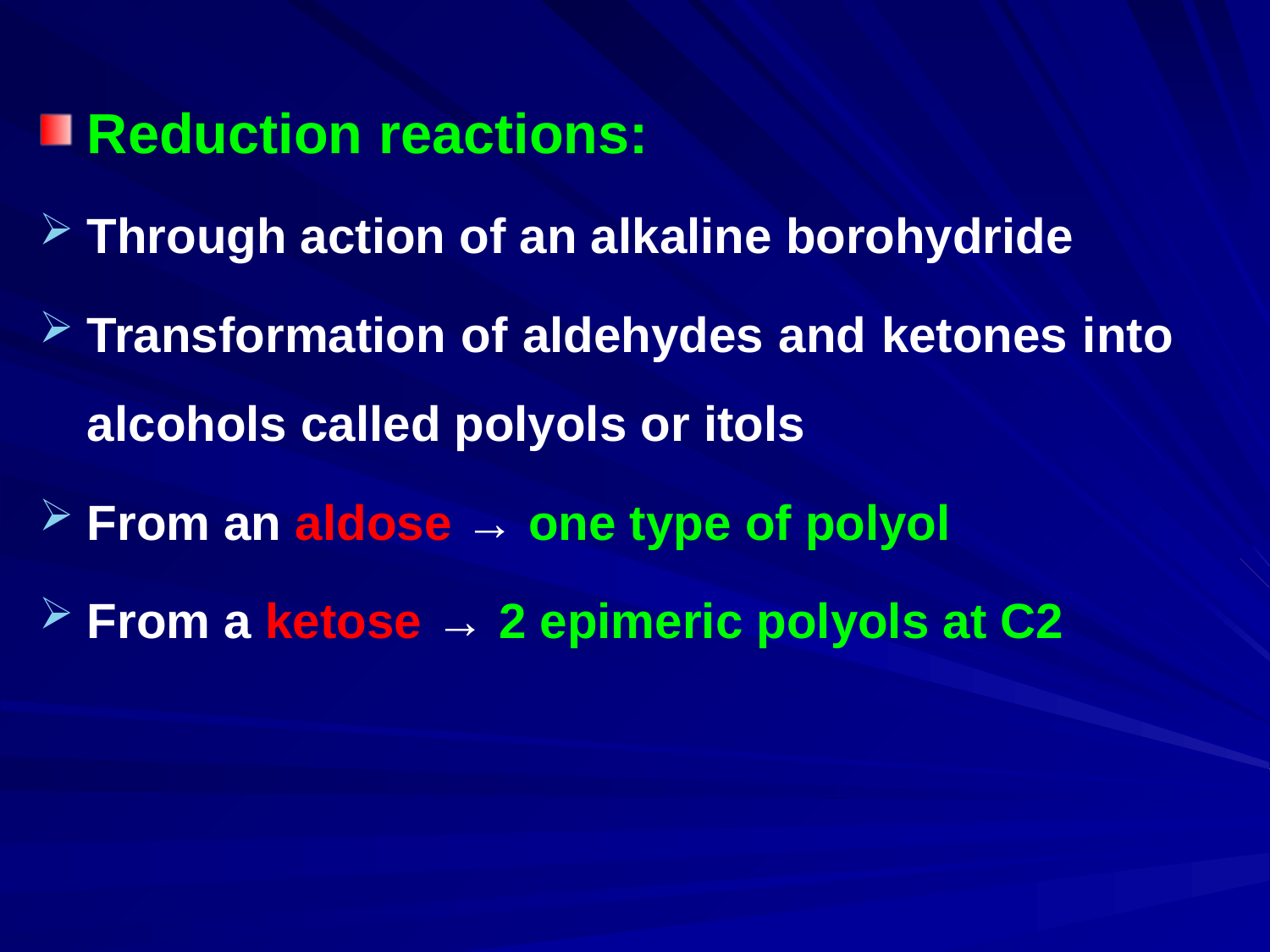

Reduction reactions:
Through action of an alkaline borohydride
Transformation of aldehydes and ketones into alcohols called polyols or itols
From an aldose → one type of polyol
From a ketose → 2 epimeric polyols at C2